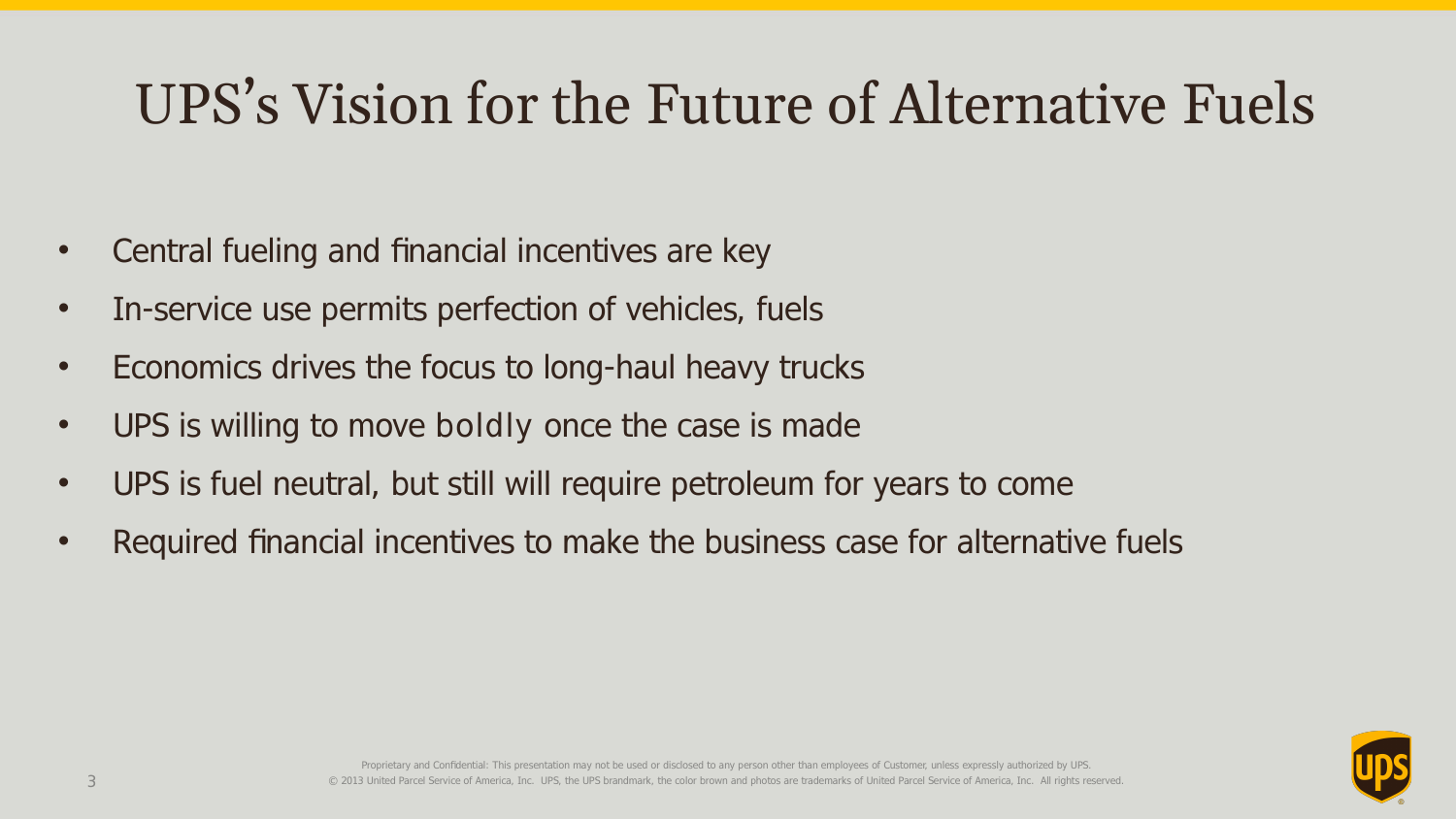

# UPS’s Vision for the Future of Alternative Fuels
Central fueling and financial incentives are key
In-service use permits perfection of vehicles, fuels
Economics drives the focus to long-haul heavy trucks
UPS is willing to move boldly once the case is made
UPS is fuel neutral, but still will require petroleum for years to come
Required financial incentives to make the business case for alternative fuels

3